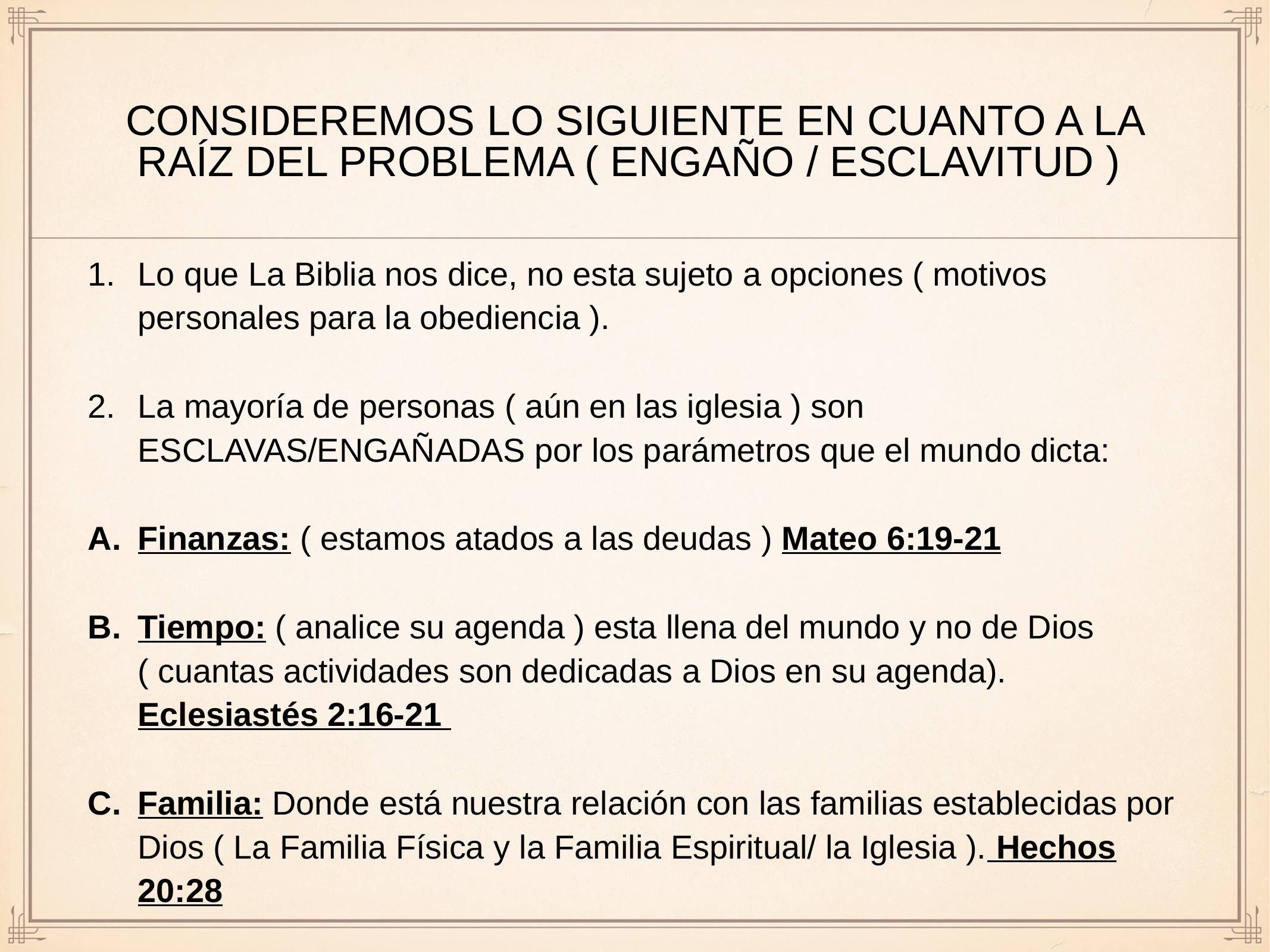

# Consideremos lo siguiente en cuanto a la raíz del problema ( engaño / esclavitud )
Lo que La Biblia nos dice, no esta sujeto a opciones ( motivos personales para la obediencia ).
La mayoría de personas ( aún en las iglesia ) son ESCLAVAS/ENGAÑADAS por los parámetros que el mundo dicta:
Finanzas: ( estamos atados a las deudas ) Mateo 6:19-21
Tiempo: ( analice su agenda ) esta llena del mundo y no de Dios ( cuantas actividades son dedicadas a Dios en su agenda). Eclesiastés 2:16-21
Familia: Donde está nuestra relación con las familias establecidas por Dios ( La Familia Física y la Familia Espiritual/ la Iglesia ). Hechos 20:28